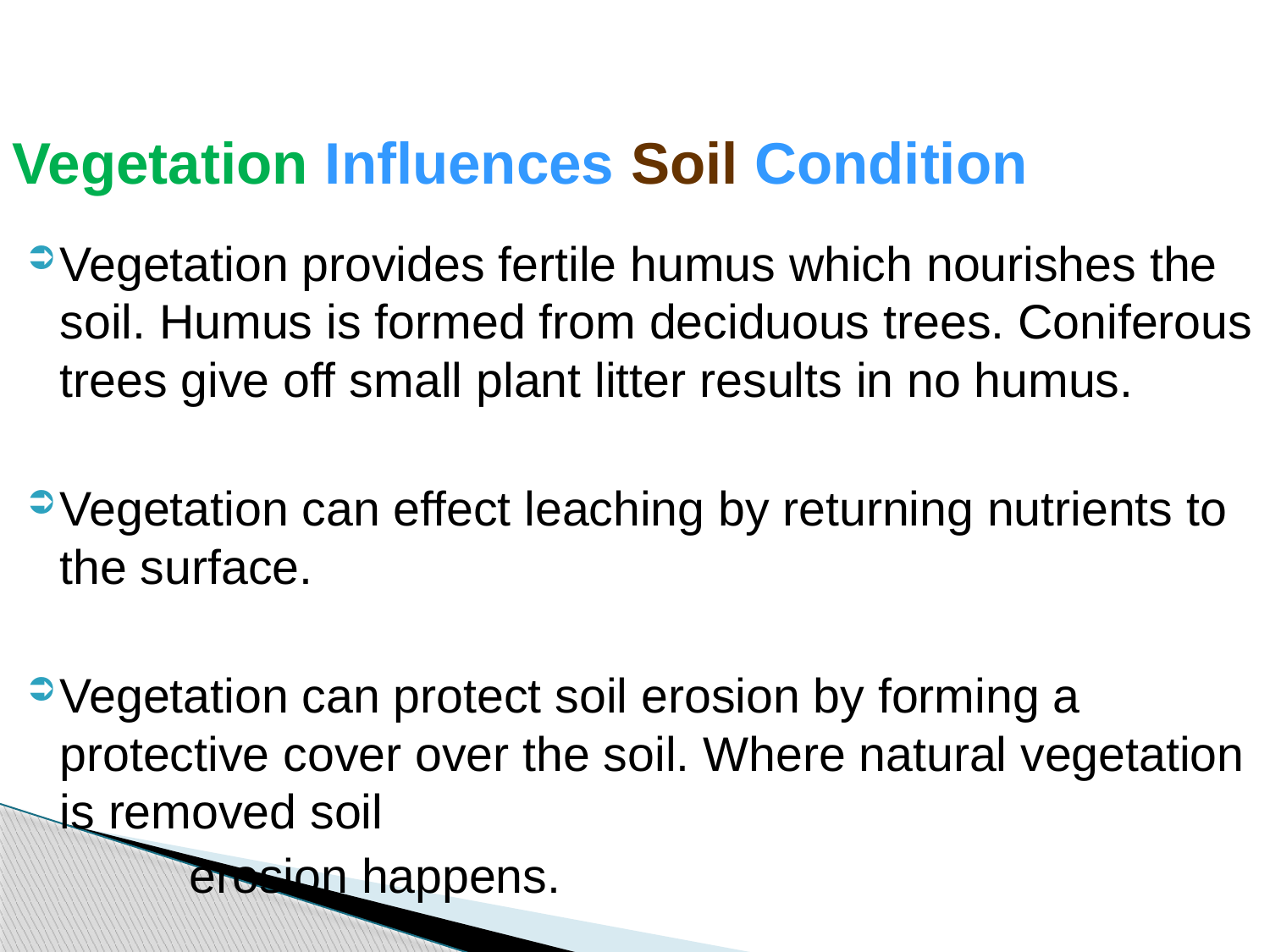

# Vegetation Influences Soil Condition
Vegetation provides fertile humus which nourishes the soil. Humus is formed from deciduous trees. Coniferous trees give off small plant litter results in no humus.

Vegetation can effect leaching by returning nutrients to the surface.

Vegetation can protect soil erosion by forming a protective cover over the soil. Where natural vegetation is removed soil
            erosion happens.